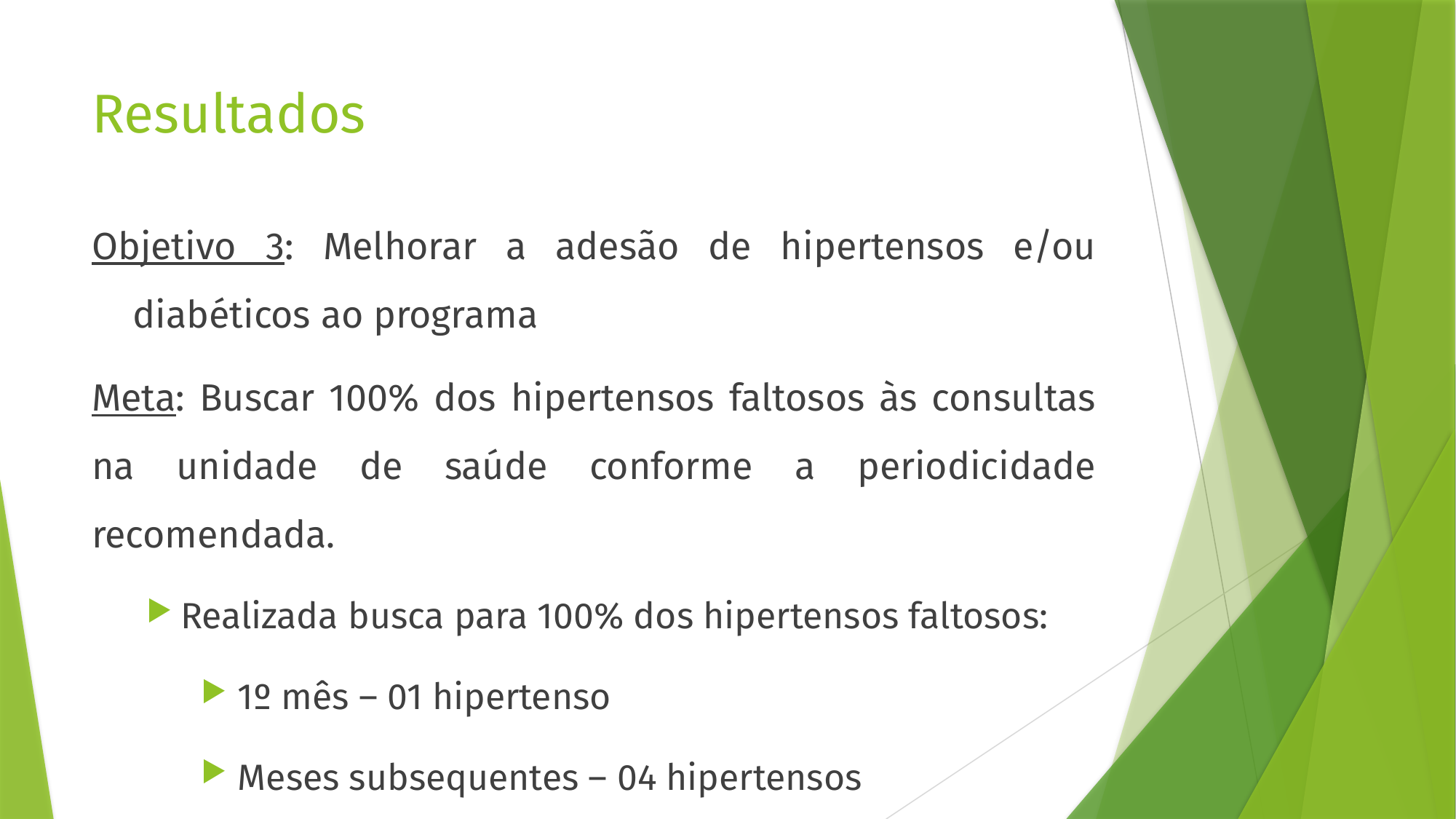

# Resultados
Objetivo 3: Melhorar a adesão de hipertensos e/ou diabéticos ao programa
Meta: Buscar 100% dos hipertensos faltosos às consultas na unidade de saúde conforme a periodicidade recomendada.
Realizada busca para 100% dos hipertensos faltosos:
 1º mês – 01 hipertenso
 Meses subsequentes – 04 hipertensos